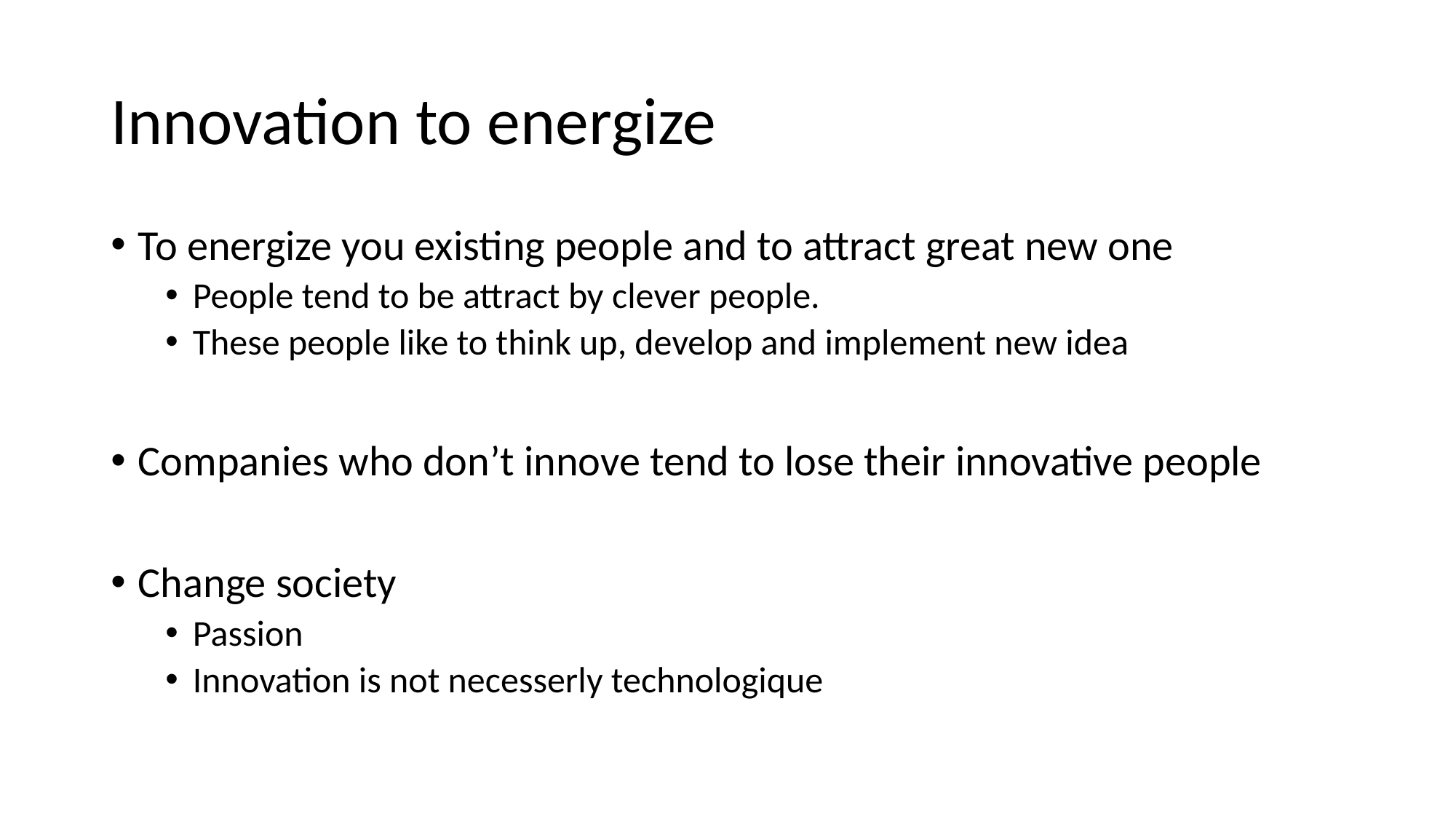

# Innovation to energize
To energize you existing people and to attract great new one
People tend to be attract by clever people.
These people like to think up, develop and implement new idea

Companies who don’t innove tend to lose their innovative people

Change society
Passion
Innovation is not necesserly technologique